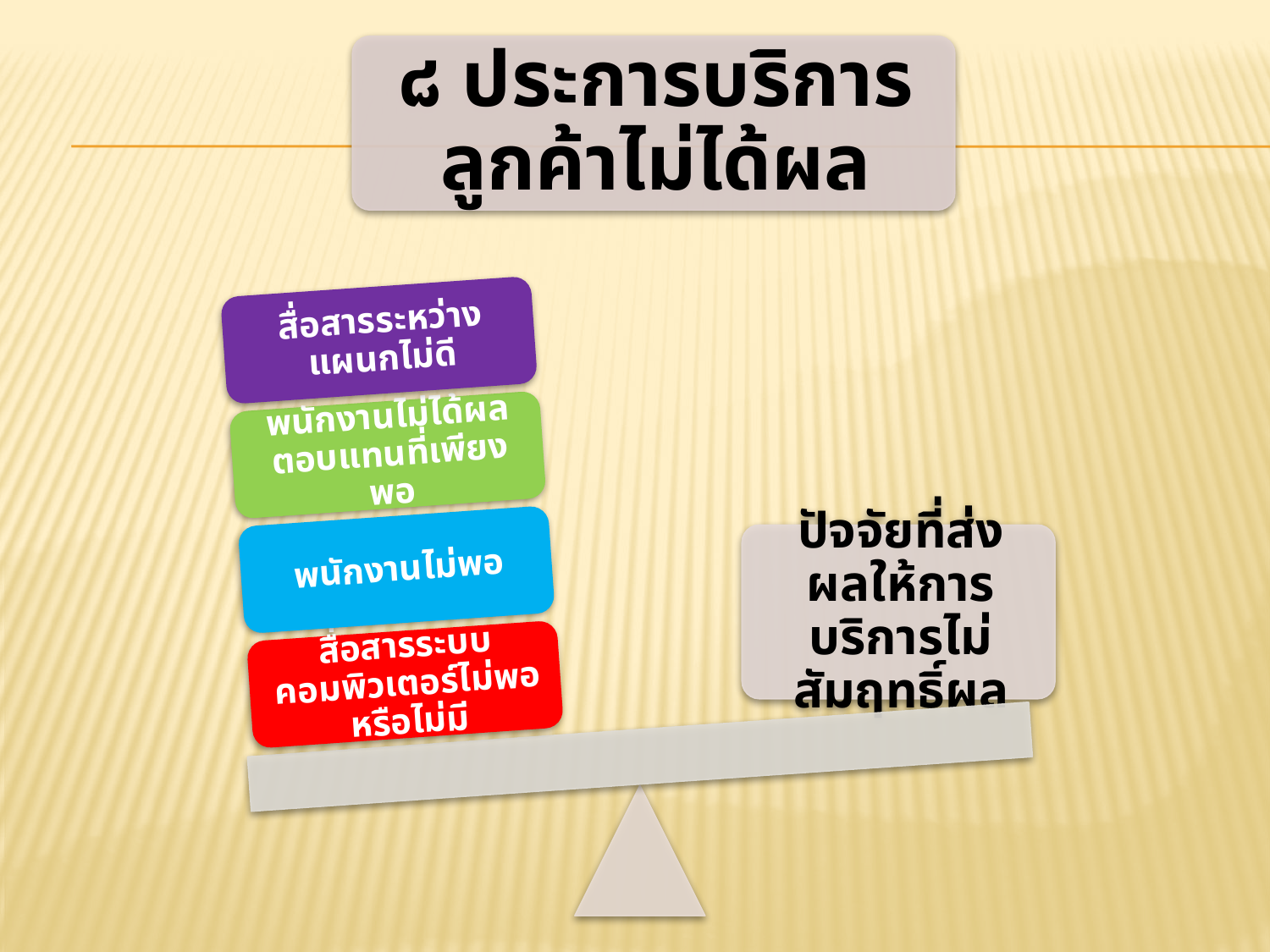

๘ ประการบริการลูกค้าไม่ได้ผล
ปัจจัยที่ส่งผลให้การบริการไม่สัมฤทธิ์ผล
สื่อสารระบบคอมพิวเตอร์ไม่พอหรือไม่มี
พนักงานไม่พอ
พนักงานไม่ได้ผลตอบแทนที่เพียงพอ
สื่อสารระหว่างแผนกไม่ดี